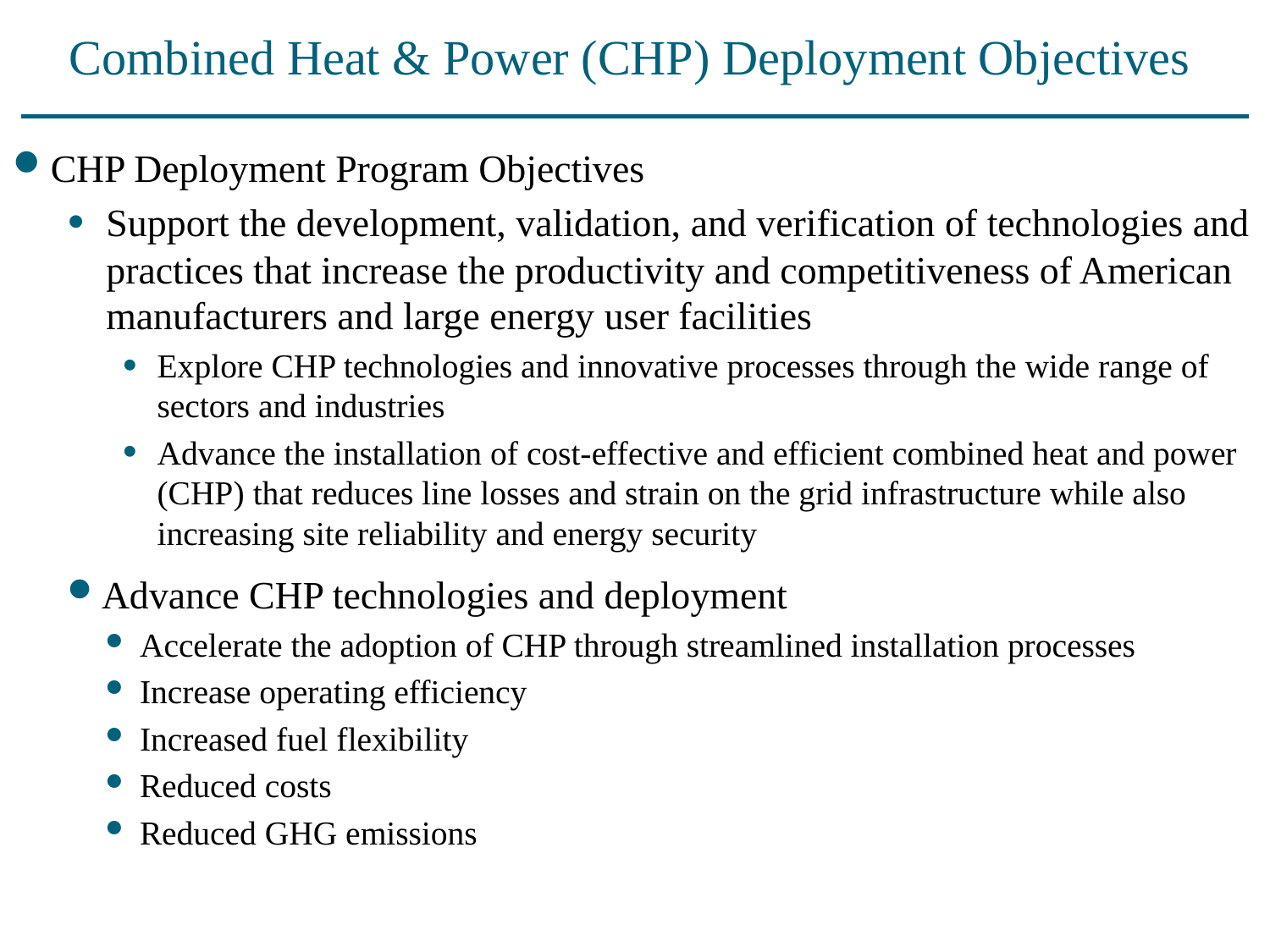

# Combined Heat & Power (CHP) Deployment Objectives
CHP Deployment Program Objectives
Support the development, validation, and verification of technologies and practices that increase the productivity and competitiveness of American manufacturers and large energy user facilities
Explore CHP technologies and innovative processes through the wide range of sectors and industries
Advance the installation of cost‐effective and efficient combined heat and power (CHP) that reduces line losses and strain on the grid infrastructure while also increasing site reliability and energy security
Advance CHP technologies and deployment
Accelerate the adoption of CHP through streamlined installation processes
Increase operating efficiency
Increased fuel flexibility
Reduced costs
Reduced GHG emissions